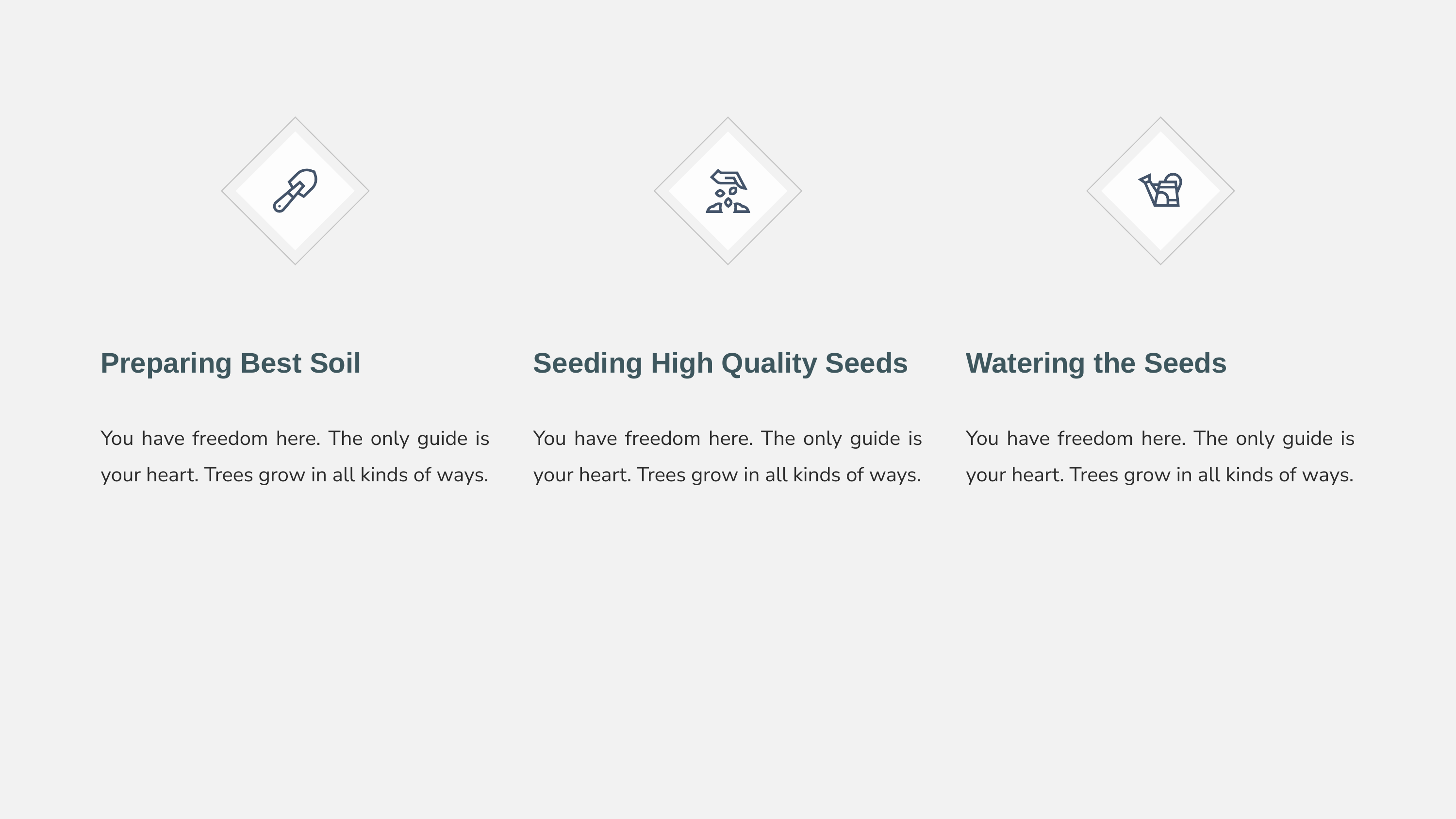

Preparing Best Soil
Seeding High Quality Seeds
Watering the Seeds
You have freedom here. The only guide is your heart. Trees grow in all kinds of ways.
You have freedom here. The only guide is your heart. Trees grow in all kinds of ways.
You have freedom here. The only guide is your heart. Trees grow in all kinds of ways.